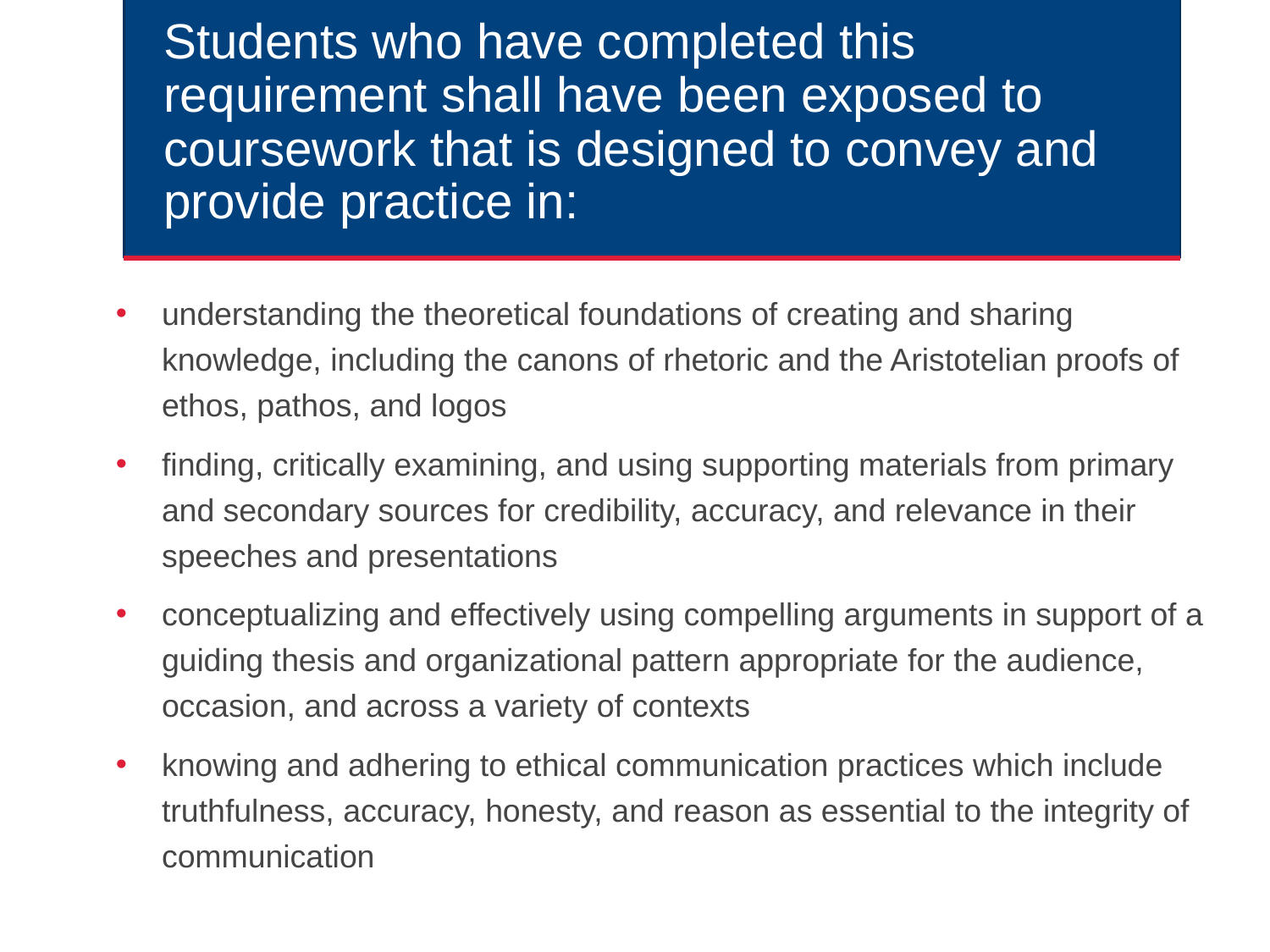

# Students who have completed this requirement shall have been exposed to coursework that is designed to convey and provide practice in:
understanding the theoretical foundations of creating and sharing knowledge, including the canons of rhetoric and the Aristotelian proofs of ethos, pathos, and logos
finding, critically examining, and using supporting materials from primary and secondary sources for credibility, accuracy, and relevance in their speeches and presentations
conceptualizing and effectively using compelling arguments in support of a guiding thesis and organizational pattern appropriate for the audience, occasion, and across a variety of contexts
knowing and adhering to ethical communication practices which include truthfulness, accuracy, honesty, and reason as essential to the integrity of communication